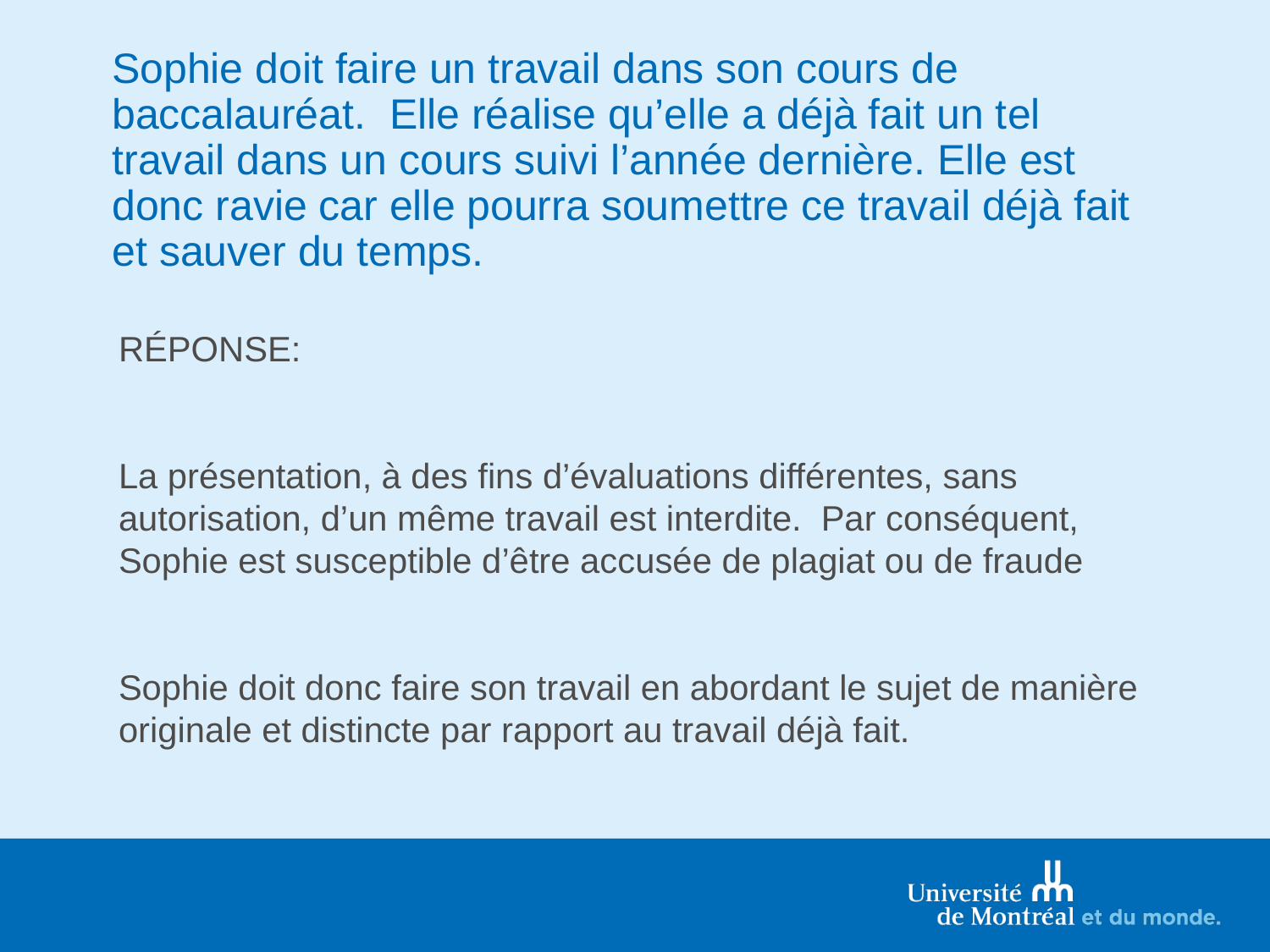

# Sophie doit faire un travail dans son cours de baccalauréat.  Elle réalise qu’elle a déjà fait un tel travail dans un cours suivi l’année dernière. Elle est donc ravie car elle pourra soumettre ce travail déjà fait et sauver du temps.
RÉPONSE:

La présentation, à des fins d’évaluations différentes, sans autorisation, d’un même travail est interdite.  Par conséquent, Sophie est susceptible d’être accusée de plagiat ou de fraude

Sophie doit donc faire son travail en abordant le sujet de manière originale et distincte par rapport au travail déjà fait.